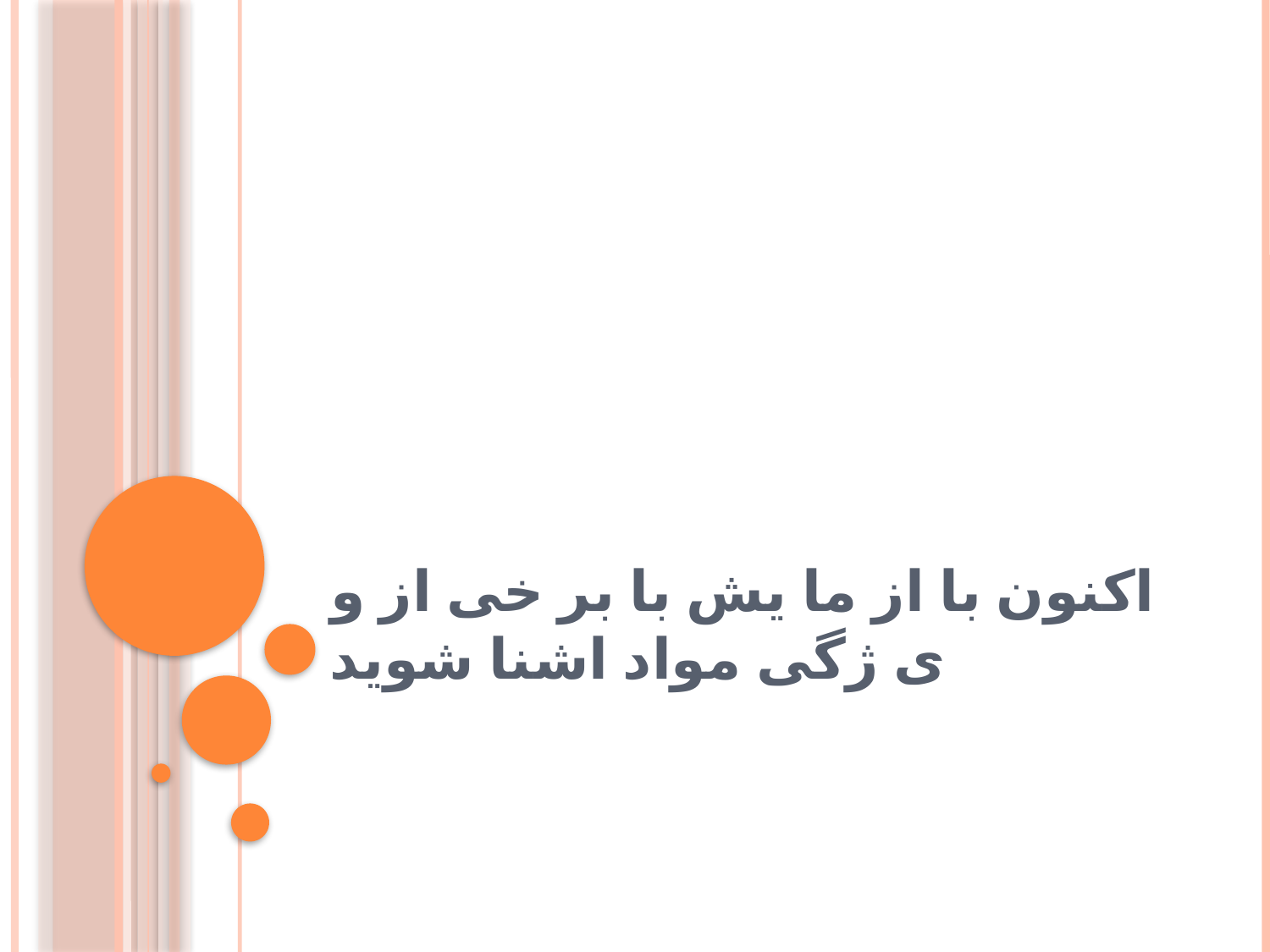

# اکنون با از ما یش با بر خی از و ی ژگی مواد اشنا شوید